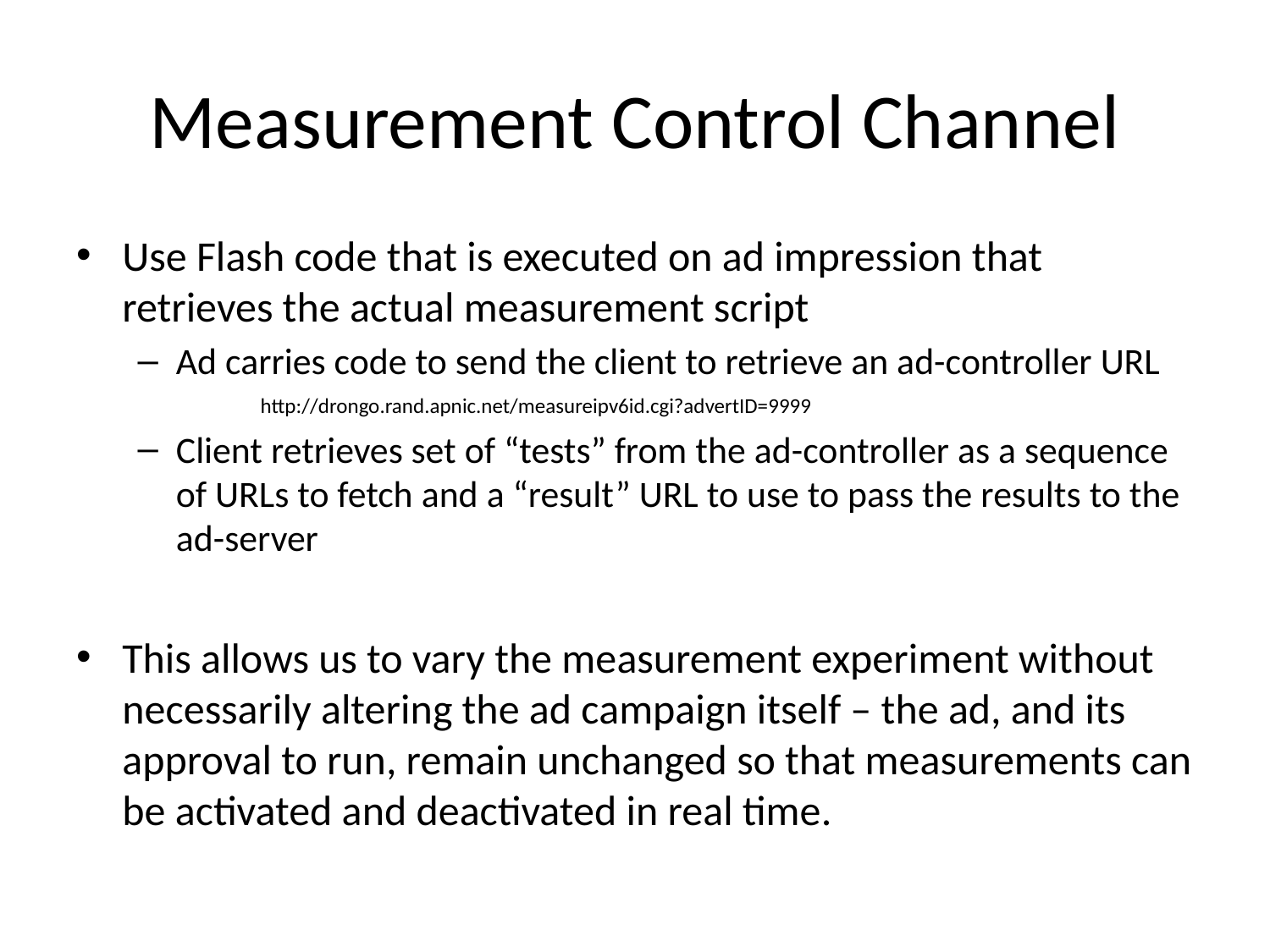

# Measurement Control Channel
Use Flash code that is executed on ad impression that retrieves the actual measurement script
Ad carries code to send the client to retrieve an ad-controller URL
http://drongo.rand.apnic.net/measureipv6id.cgi?advertID=9999
Client retrieves set of “tests” from the ad-controller as a sequence of URLs to fetch and a “result” URL to use to pass the results to the ad-server

This allows us to vary the measurement experiment without necessarily altering the ad campaign itself – the ad, and its approval to run, remain unchanged so that measurements can be activated and deactivated in real time.